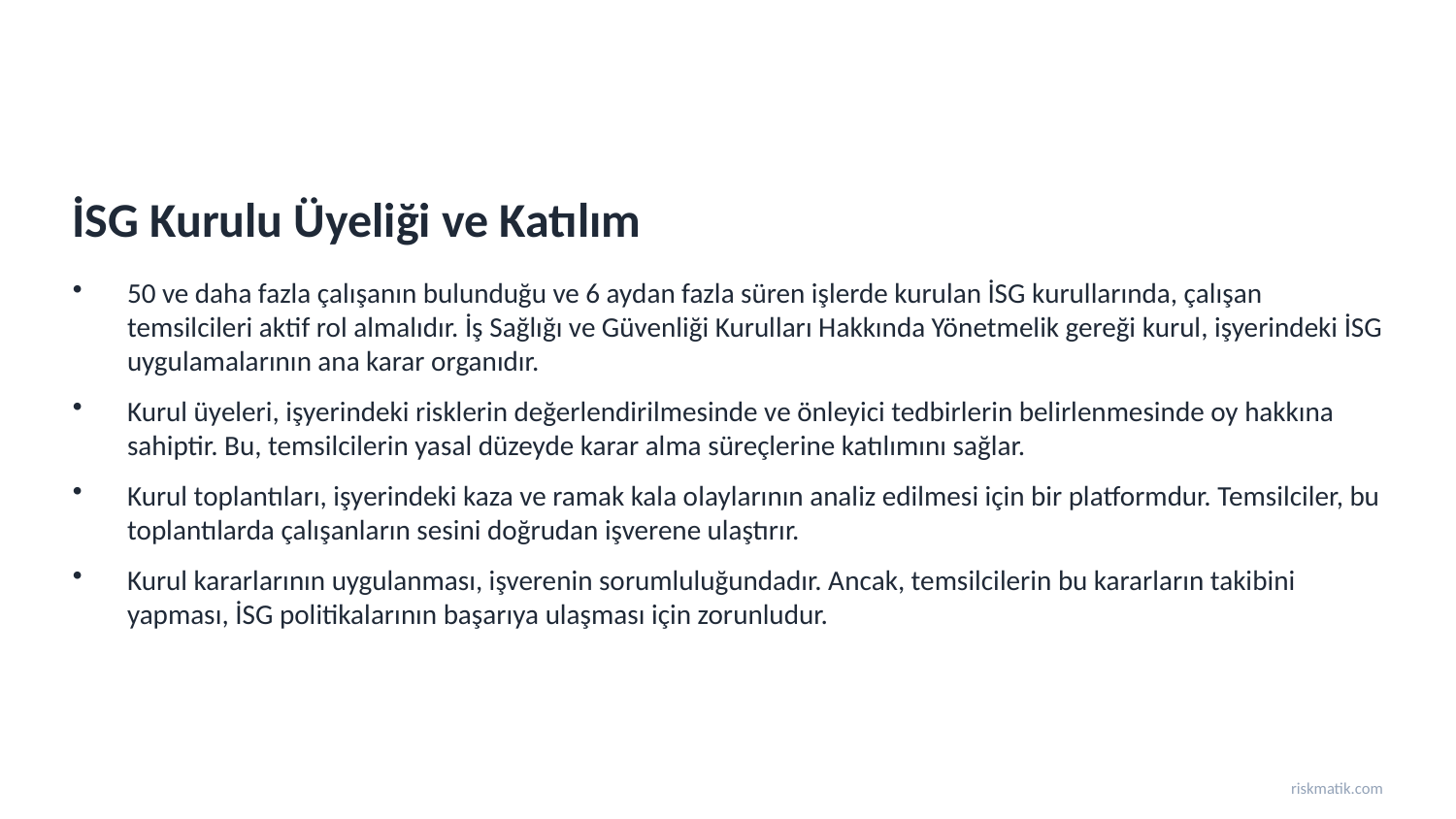

İSG Kurulu Üyeliği ve Katılım
50 ve daha fazla çalışanın bulunduğu ve 6 aydan fazla süren işlerde kurulan İSG kurullarında, çalışan temsilcileri aktif rol almalıdır. İş Sağlığı ve Güvenliği Kurulları Hakkında Yönetmelik gereği kurul, işyerindeki İSG uygulamalarının ana karar organıdır.
Kurul üyeleri, işyerindeki risklerin değerlendirilmesinde ve önleyici tedbirlerin belirlenmesinde oy hakkına sahiptir. Bu, temsilcilerin yasal düzeyde karar alma süreçlerine katılımını sağlar.
Kurul toplantıları, işyerindeki kaza ve ramak kala olaylarının analiz edilmesi için bir platformdur. Temsilciler, bu toplantılarda çalışanların sesini doğrudan işverene ulaştırır.
Kurul kararlarının uygulanması, işverenin sorumluluğundadır. Ancak, temsilcilerin bu kararların takibini yapması, İSG politikalarının başarıya ulaşması için zorunludur.
riskmatik.com